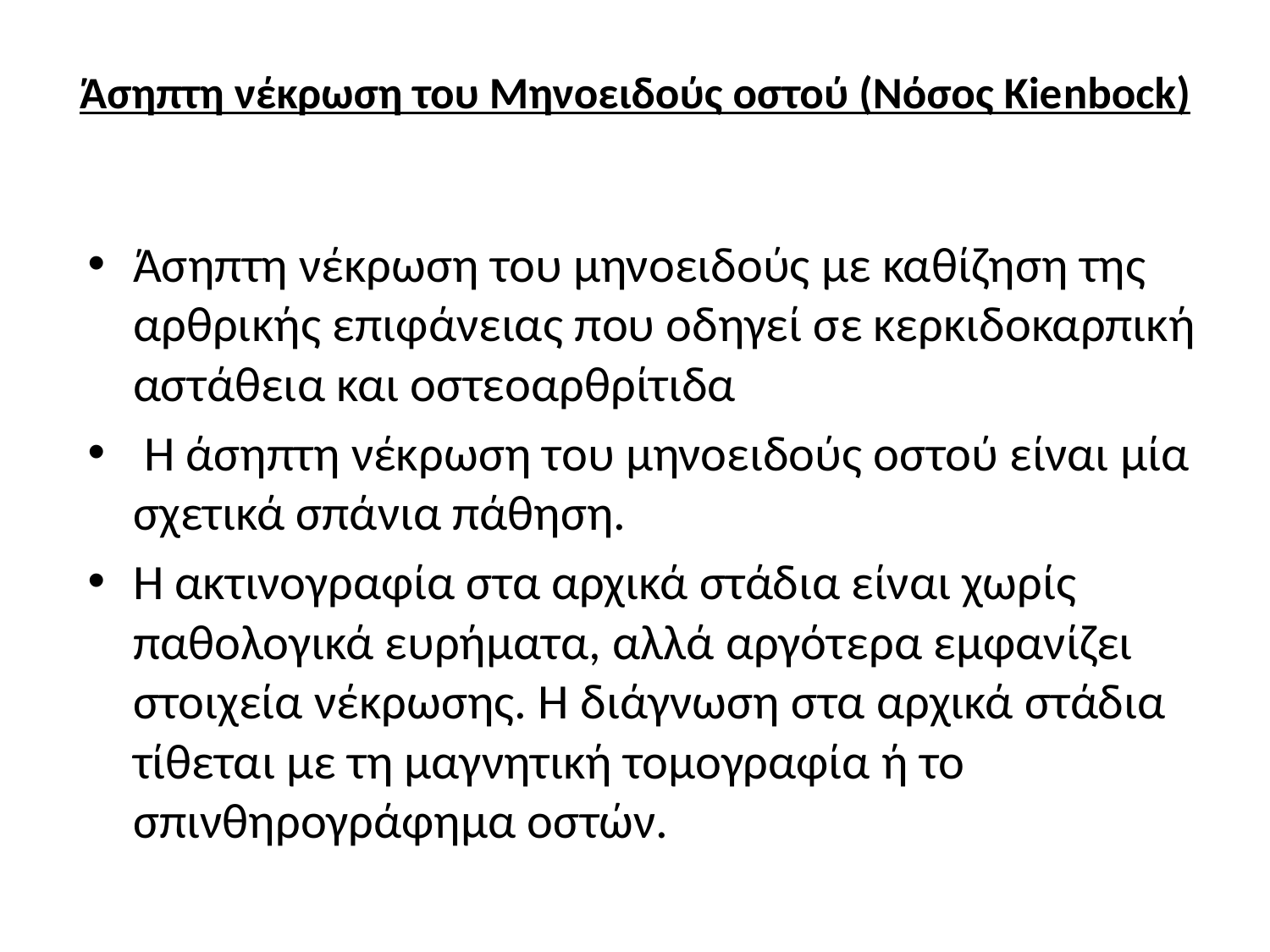

# Άσηπτη νέκρωση του Μηνοειδούς οστού (Νόσος Kienbock)
Άσηπτη νέκρωση του μηνοειδούς με καθίζηση της αρθρικής επιφάνειας που οδηγεί σε κερκιδοκαρπική αστάθεια και οστεοαρθρίτιδα
 Η άσηπτη νέκρωση του μηνοειδούς οστού είναι μία σχετικά σπάνια πάθηση.
Η ακτινογραφία στα αρχικά στάδια είναι χωρίς παθολογικά ευρήματα, αλλά αργότερα εμφανίζει στοιχεία νέκρωσης. Η διάγνωση στα αρχικά στάδια τίθεται με τη μαγνητική τομογραφία ή το σπινθηρογράφημα οστών.